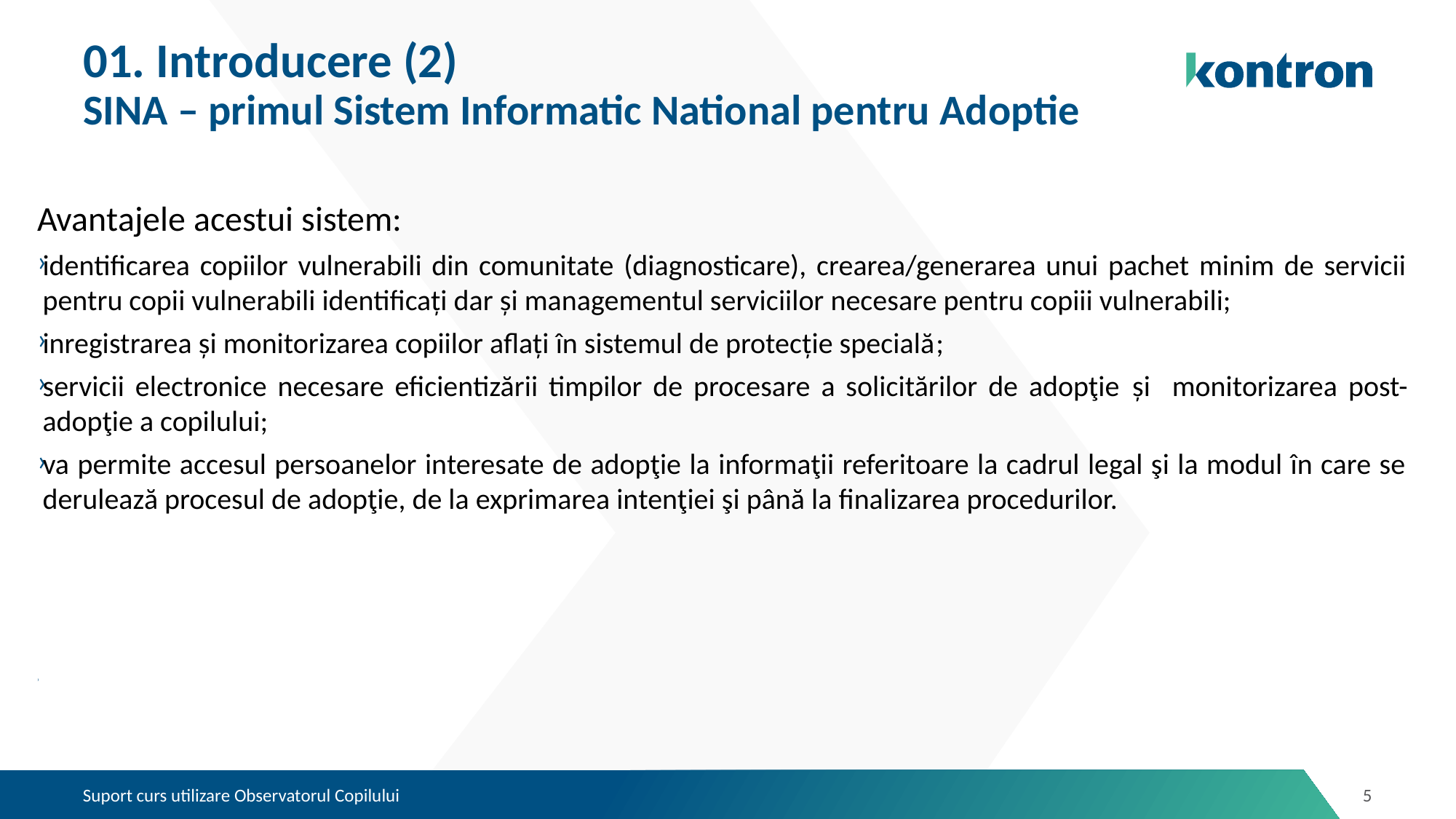

# 01. Introducere (2) SINA – primul Sistem Informatic National pentru Adoptie

Avantajele acestui sistem:
identificarea copiilor vulnerabili din comunitate (diagnosticare), crearea/generarea unui pachet minim de servicii pentru copii vulnerabili identificați dar și managementul serviciilor necesare pentru copiii vulnerabili;
inregistrarea și monitorizarea copiilor aflați în sistemul de protecție specială;
servicii electronice necesare eficientizării timpilor de procesare a solicitărilor de adopţie și  monitorizarea post-adopţie a copilului;
va permite accesul persoanelor interesate de adopţie la informaţii referitoare la cadrul legal şi la modul în care se derulează procesul de adopţie, de la exprimarea intenţiei şi până la finalizarea procedurilor.

Suport curs utilizare Observatorul Copilului
5